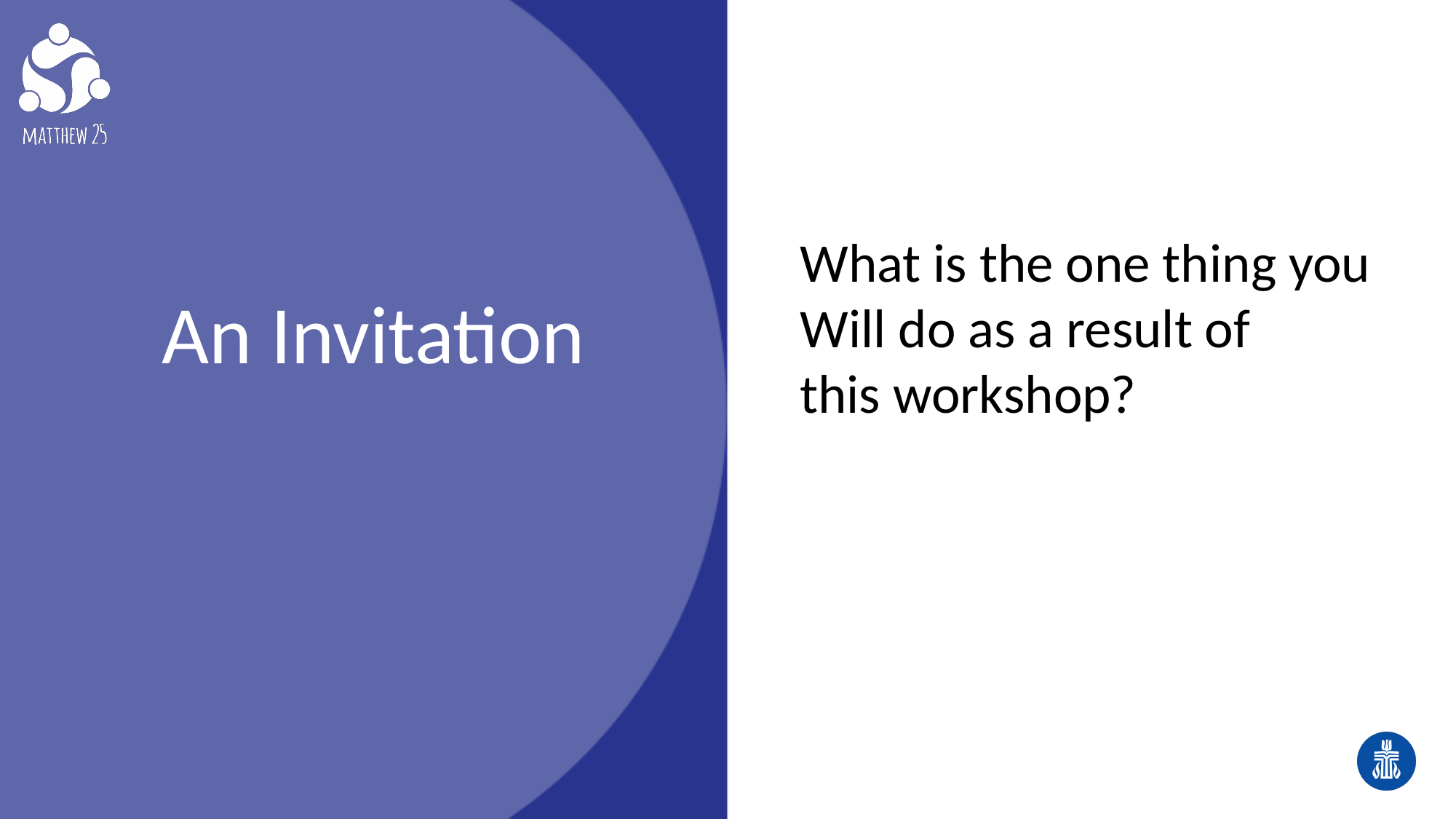

An Invitation

What is the one thing you
Will do as a result of
this workshop?